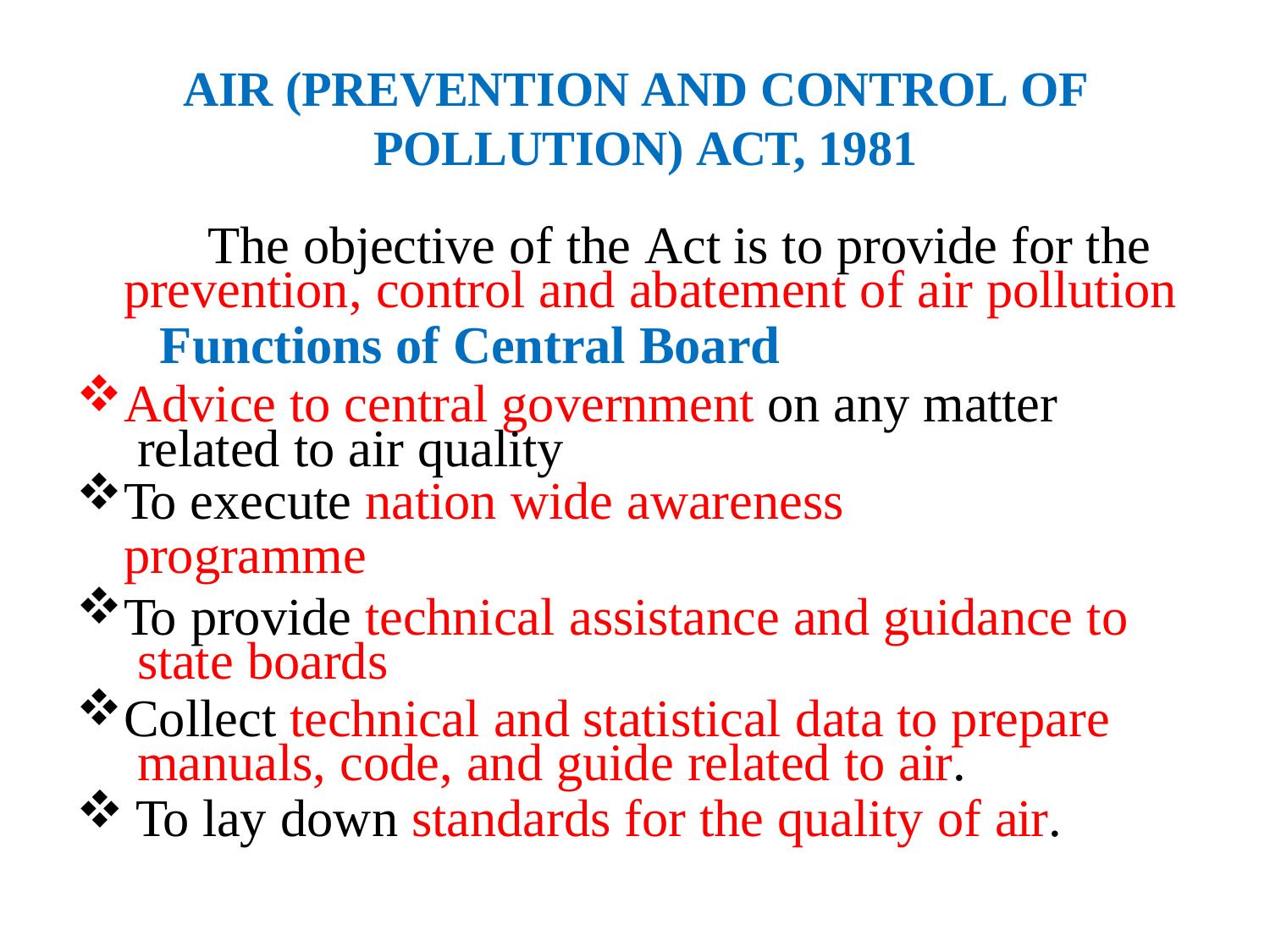

AIR (PREVENTION AND CONTROL OF  POLLUTION) ACT, 1981
# The objective of the Act is to provide for the  prevention, control and abatement of air pollution
Functions of Central Board
Advice to central government on any matter  related to air quality
To execute nation wide awareness programme
To provide technical assistance and guidance to  state boards
Collect technical and statistical data to prepare  manuals, code, and guide related to air.
To lay down standards for the quality of air.